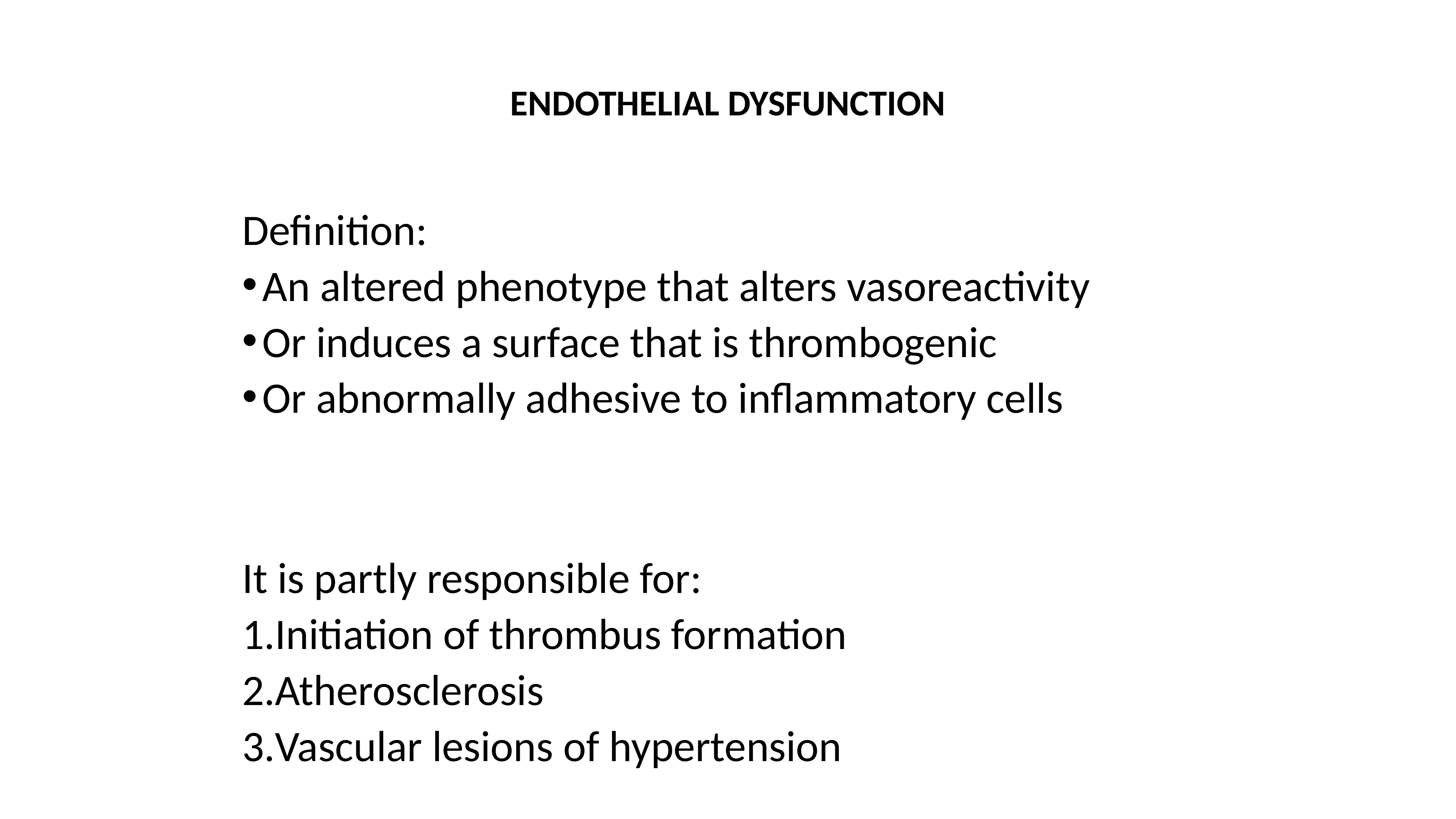

# ENDOTHELIAL DYSFUNCTION

Definition:
An altered phenotype that alters vasoreactivity
Or induces a surface that is thrombogenic
Or abnormally adhesive to inflammatory cells

It is partly responsible for:
Initiation of thrombus formation
Atherosclerosis
Vascular lesions of hypertension